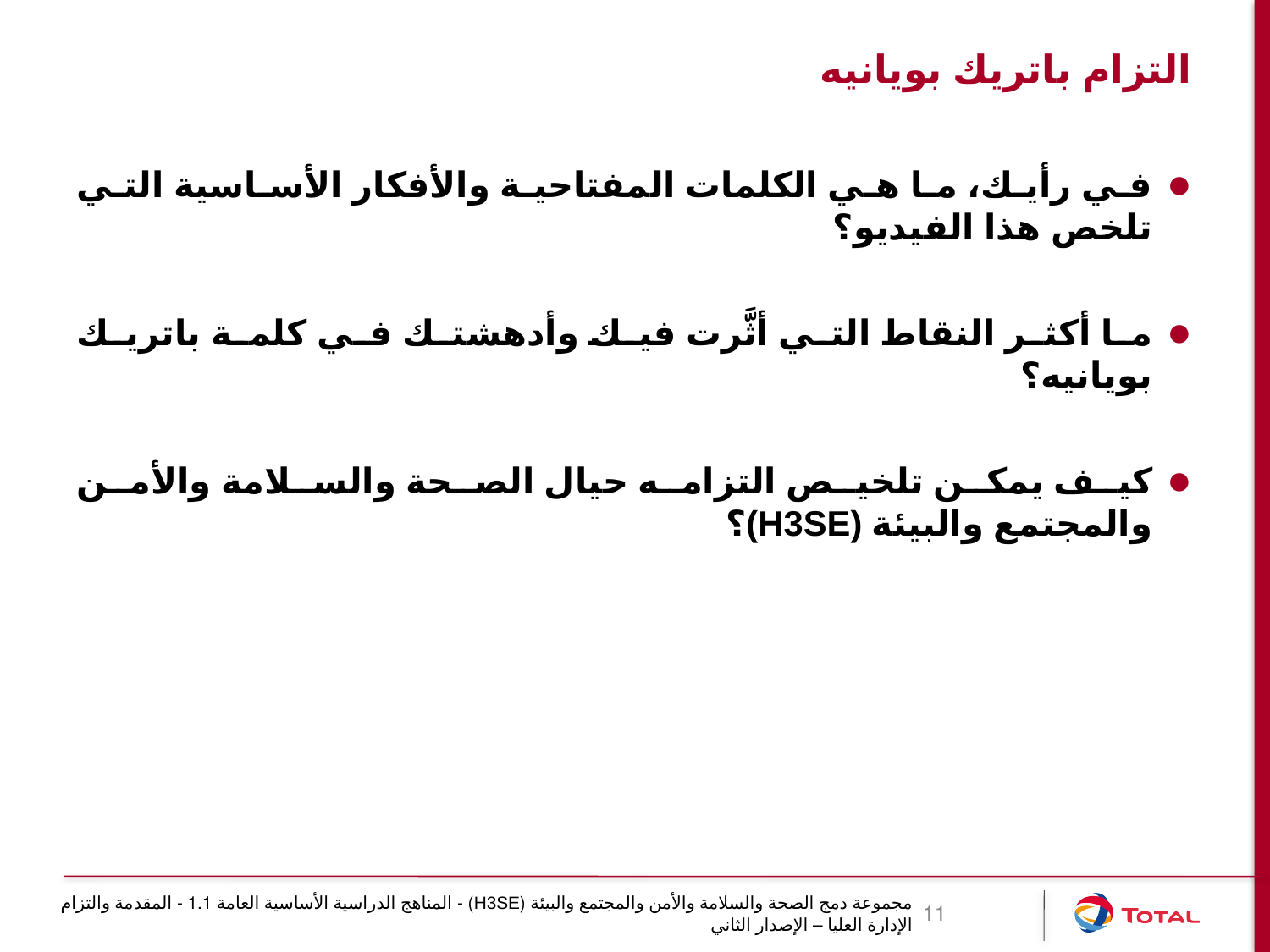

# التزام باتريك بويانيه
في رأيك، ما هي الكلمات المفتاحية والأفكار الأساسية التي تلخص هذا الفيديو؟

ما أكثر النقاط التي أثَّرت فيك وأدهشتك في كلمة باتريك بويانيه؟

كيف يمكن تلخيص التزامه حيال الصحة والسلامة والأمن والمجتمع والبيئة (H3SE)؟
مجموعة دمج الصحة والسلامة والأمن والمجتمع والبيئة (H3SE) - المناهج الدراسية الأساسية العامة 1.1 - المقدمة والتزام الإدارة العليا – الإصدار الثاني
11